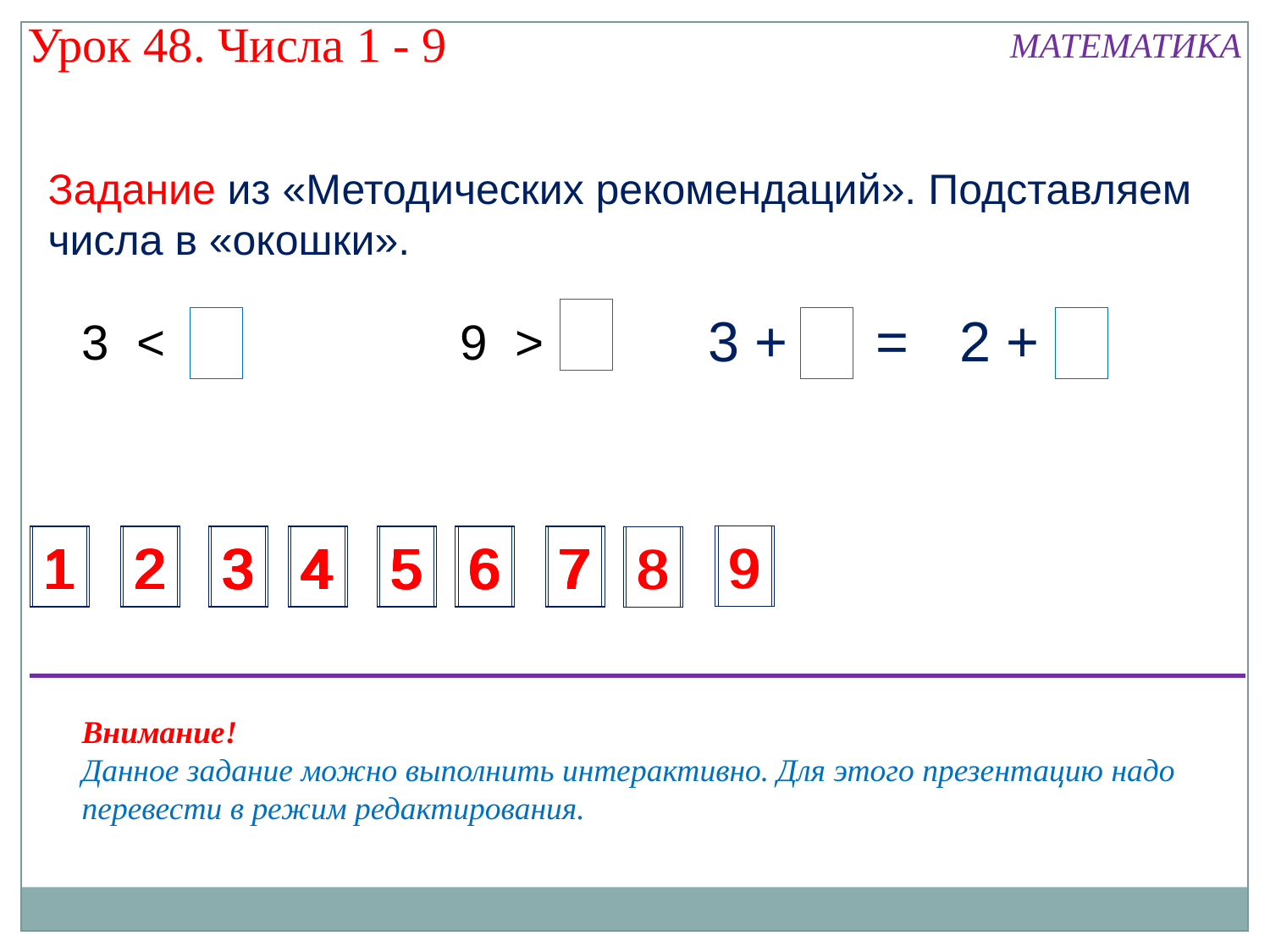

Урок 48. Числа 1 - 9
МАТЕМАТИКА
Задание из «Методических рекомендаций». Подставляем числа в «окошки».
3
3 +
=
2 +
3  <
9  >
3
3
3
1
1
1
1
2
2
2
2
3
3
3
3
4
4
4
4
5
5
5
5
6
6
6
6
7
7
7
7
9
9
1
1
1
1
2
2
2
2
3
3
3
3
4
4
4
4
5
5
5
5
6
6
6
6
7
7
7
7
8
8
Внимание!
Данное задание можно выполнить интерактивно. Для этого презентацию надо перевести в режим редактирования.